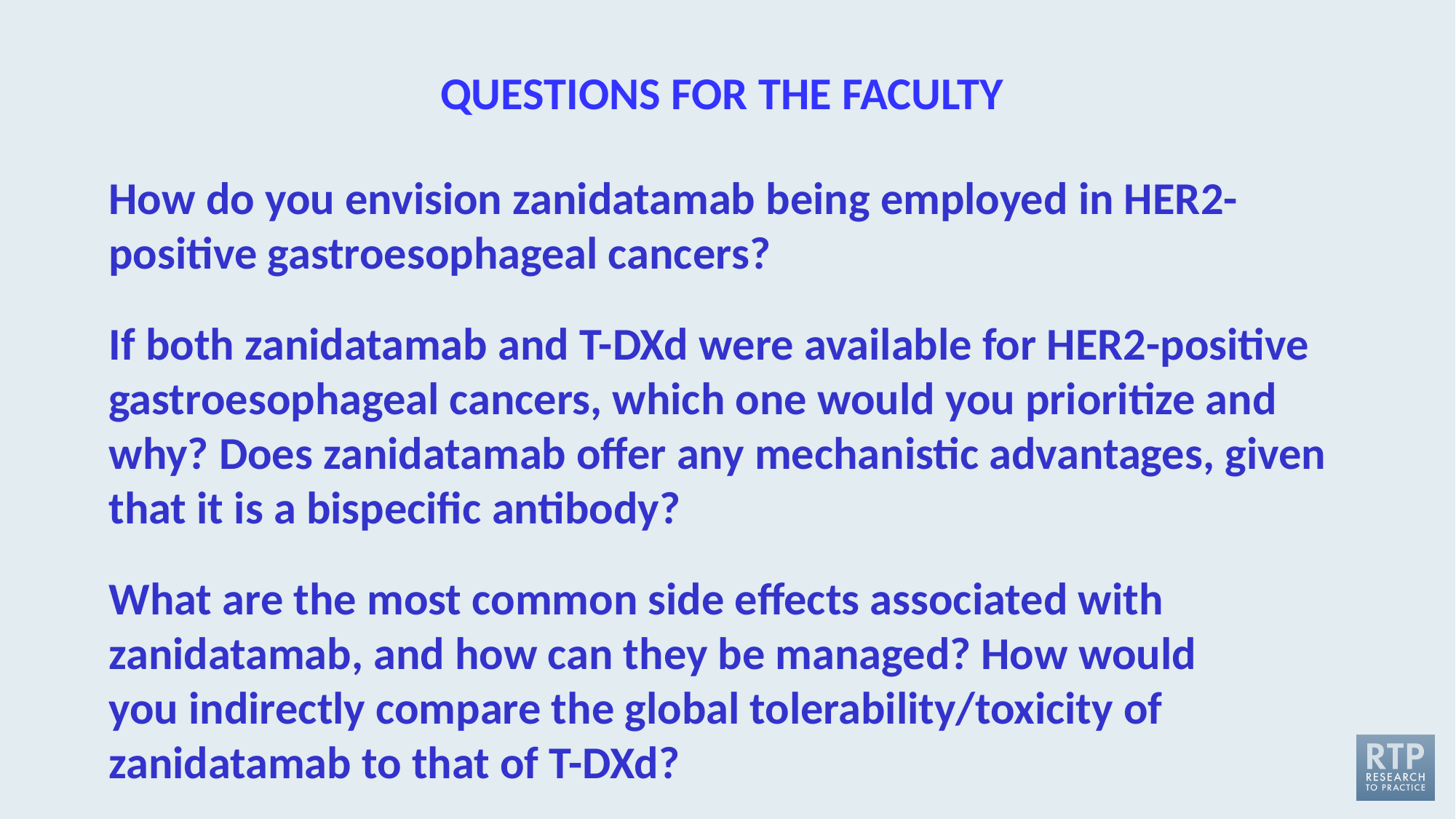

# QUESTIONS FOR THE FACULTY
How do you envision zanidatamab being employed in HER2-positive gastroesophageal cancers?

If both zanidatamab and T-DXd were available for HER2-positive gastroesophageal cancers, which one would you prioritize and why? Does zanidatamab offer any mechanistic advantages, given that it is a bispecific antibody?

What are the most common side effects associated with zanidatamab, and how can they be managed? How would
you indirectly compare the global tolerability/toxicity of zanidatamab to that of T-DXd?